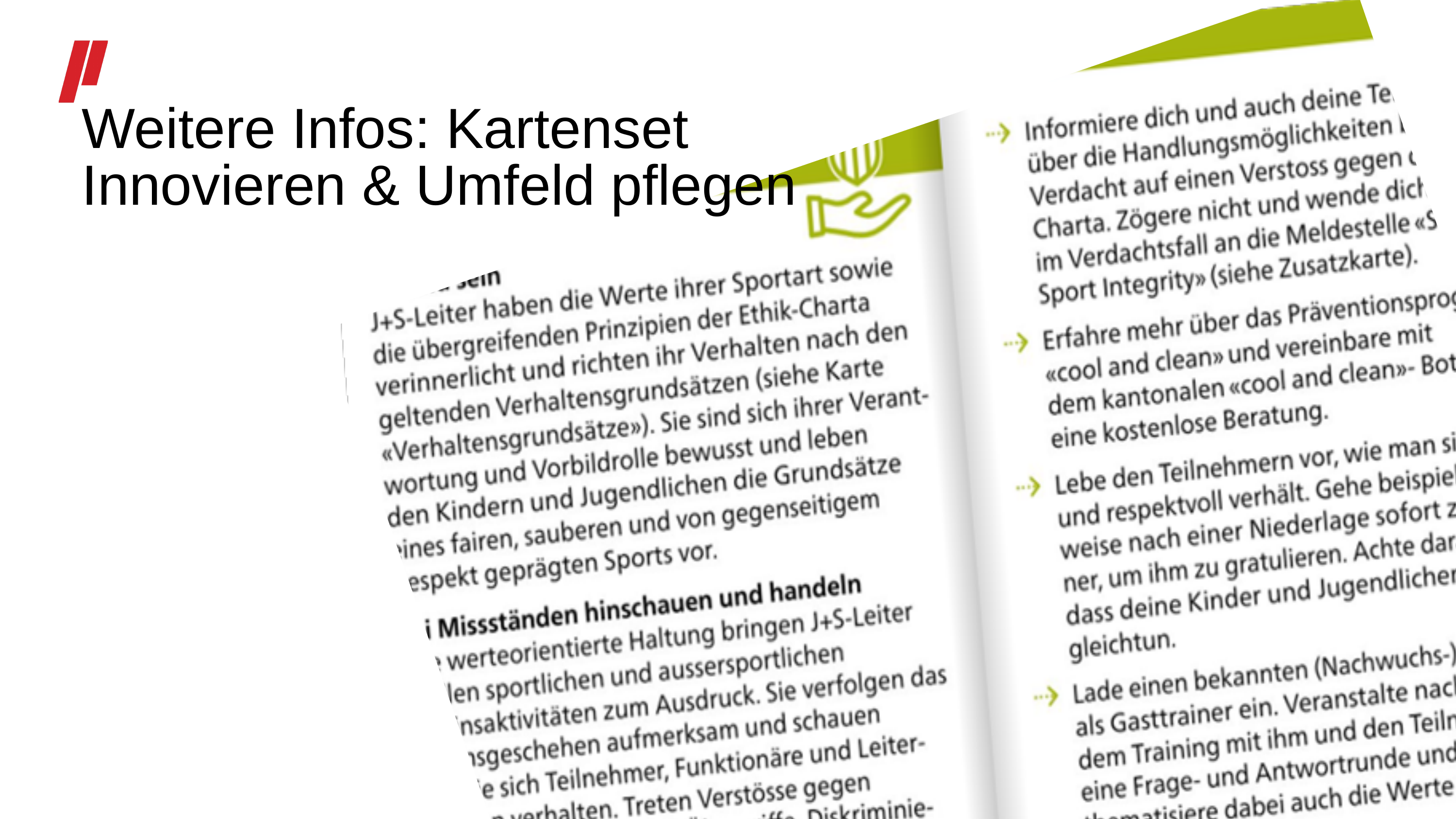

Weitere Infos: Kartenset
Innovieren & Umfeld pflegen